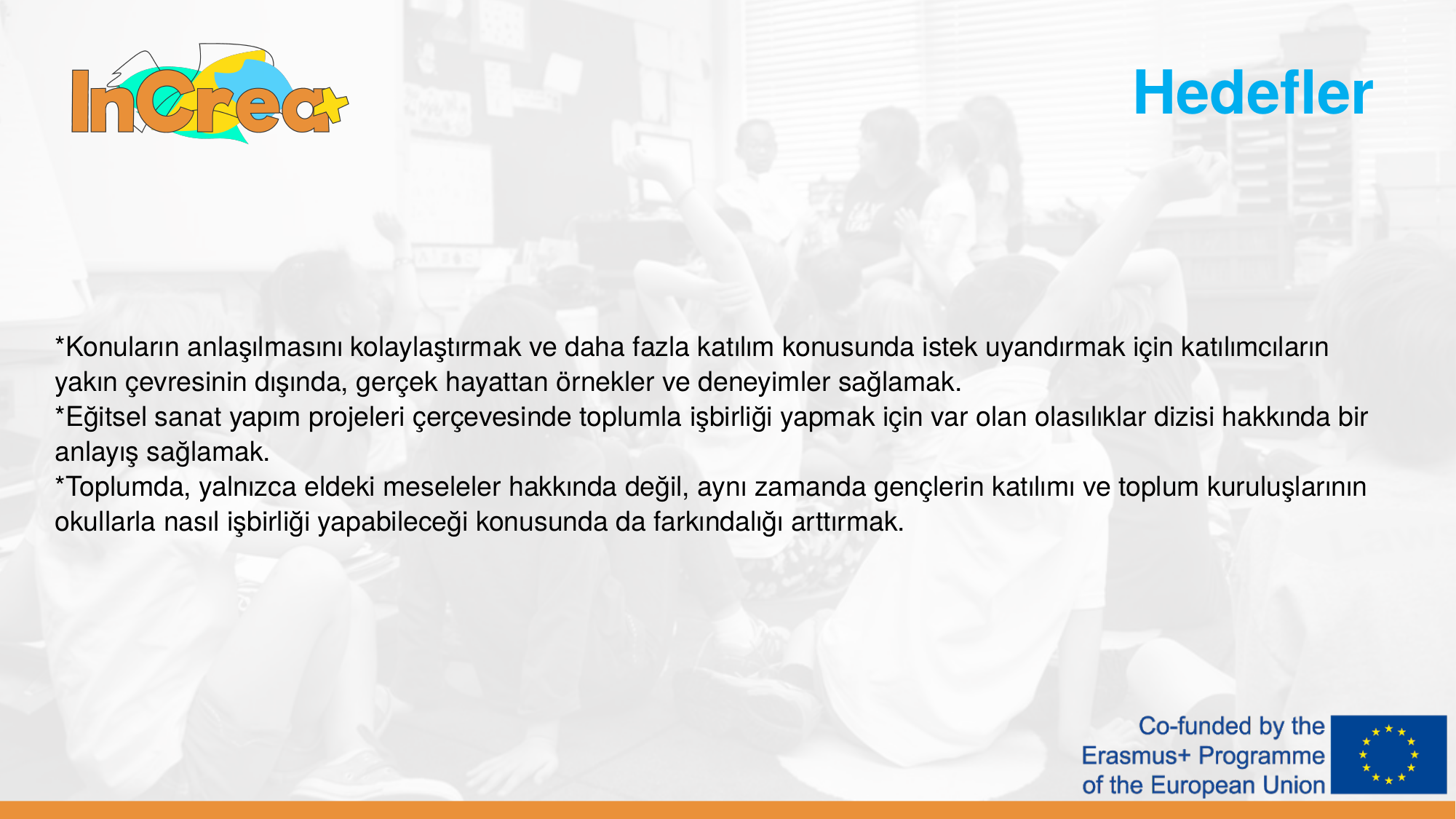

Hedefler

*Konuların anlaşılmasını kolaylaştırmak ve daha fazla katılım konusunda istek uyandırmak için katılımcıların yakın çevresinin dışında, gerçek hayattan örnekler ve deneyimler sağlamak.
*Eğitsel sanat yapım projeleri çerçevesinde toplumla işbirliği yapmak için var olan olasılıklar dizisi hakkında bir anlayış sağlamak.
*Toplumda, yalnızca eldeki meseleler hakkında değil, aynı zamanda gençlerin katılımı ve toplum kuruluşlarının okullarla nasıl işbirliği yapabileceği konusunda da farkındalığı arttırmak.